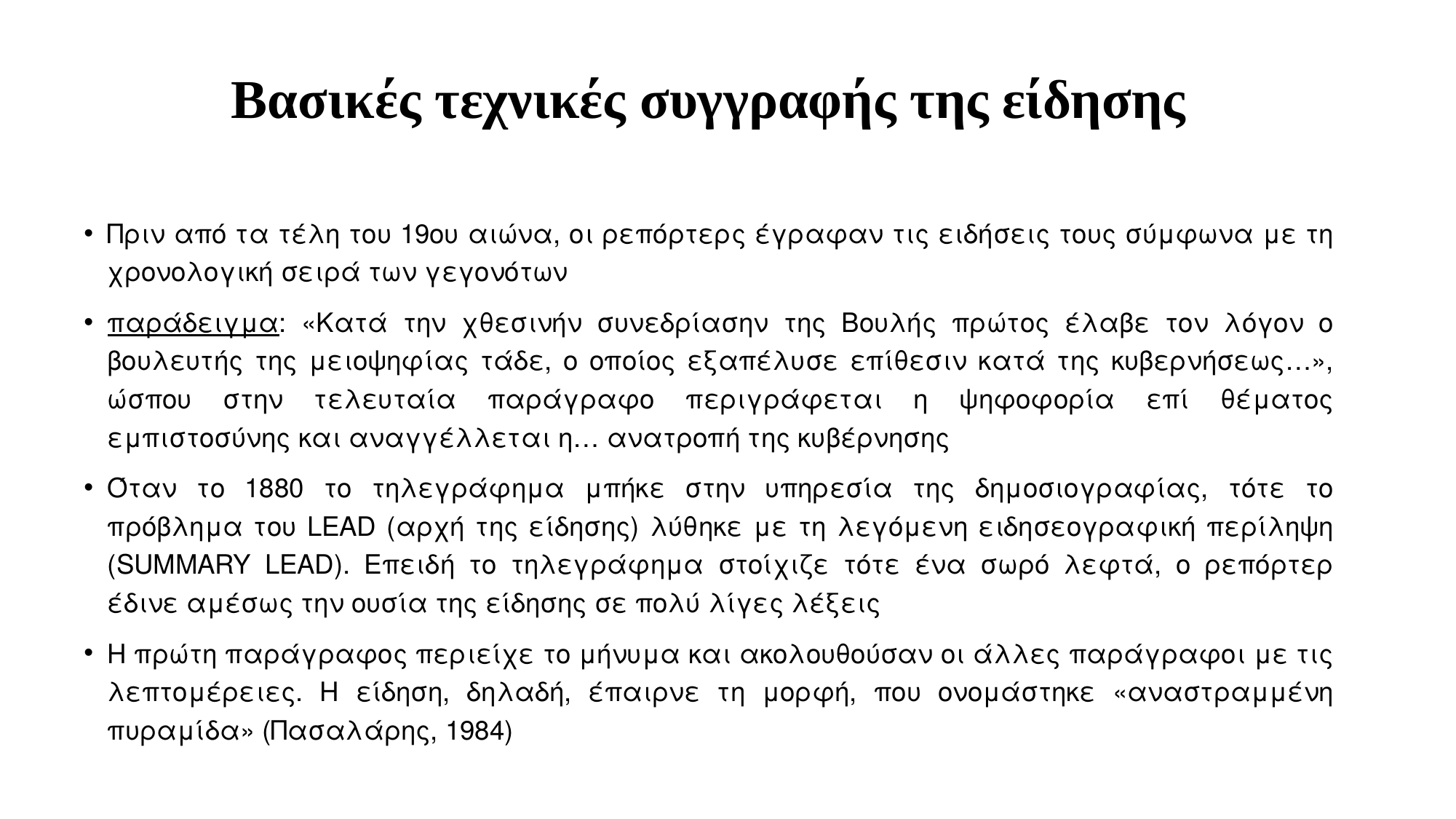

# Βασικές τεχνικές συγγραφής της είδησης
Πριν από τα τέλη του 19ου αιώνα, οι ρεπόρτερς έγραφαν τις ειδήσεις τους σύμφωνα με τη χρονολογική σειρά των γεγονότων
παράδειγμα: «Κατά την χθεσινήν συνεδρίασην της Βουλής πρώτος έλαβε τον λόγον ο βουλευτής της μειοψηφίας τάδε, ο οποίος εξαπέλυσε επίθεσιν κατά της κυβερνήσεως…», ώσπου στην τελευταία παράγραφο περιγράφεται η ψηφοφορία επί θέματος εμπιστοσύνης και αναγγέλλεται η… ανατροπή της κυβέρνησης
Όταν το 1880 το τηλεγράφημα μπήκε στην υπηρεσία της δημοσιογραφίας, τότε το πρόβλημα του LEAD (αρχή της είδησης) λύθηκε με τη λεγόμενη ειδησεογραφική περίληψη (SUMMARY LEAD). Επειδή το τηλεγράφημα στοίχιζε τότε ένα σωρό λεφτά, ο ρεπόρτερ έδινε αμέσως την ουσία της είδησης σε πολύ λίγες λέξεις
Η πρώτη παράγραφος περιείχε το μήνυμα και ακολουθούσαν οι άλλες παράγραφοι με τις λεπτομέρειες. Η είδηση, δηλαδή, έπαιρνε τη μορφή, που ονομάστηκε «αναστραμμένη πυραμίδα» (Πασαλάρης, 1984)